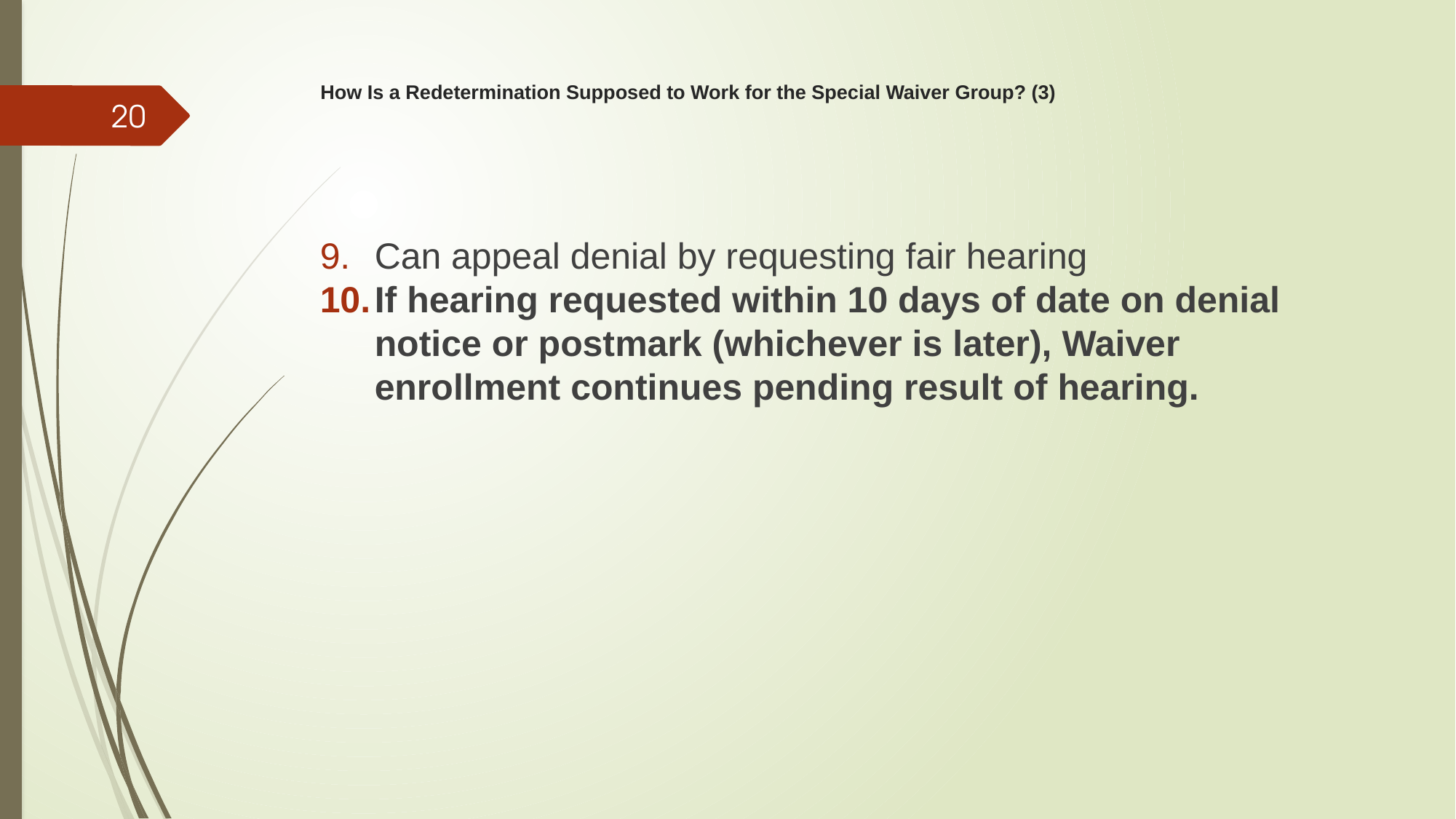

# How Is a Redetermination Supposed to Work for the Special Waiver Group? (3)
20
Can appeal denial by requesting fair hearing
If hearing requested within 10 days of date on denial notice or postmark (whichever is later), Waiver enrollment continues pending result of hearing.